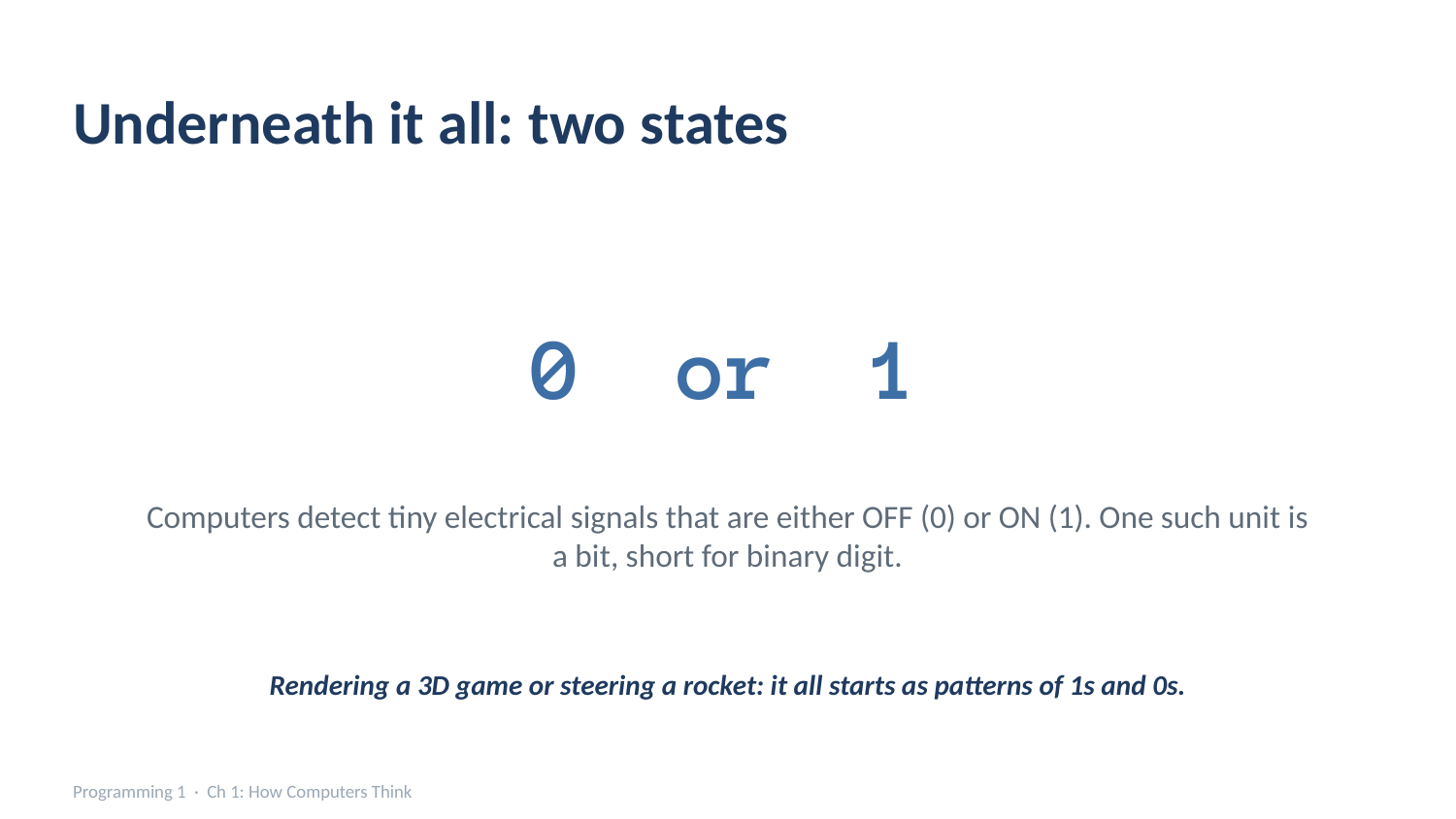

Underneath it all: two states
0  or  1
Computers detect tiny electrical signals that are either OFF (0) or ON (1). One such unit is a bit, short for binary digit.
Rendering a 3D game or steering a rocket: it all starts as patterns of 1s and 0s.
Programming 1  ·  Ch 1: How Computers Think